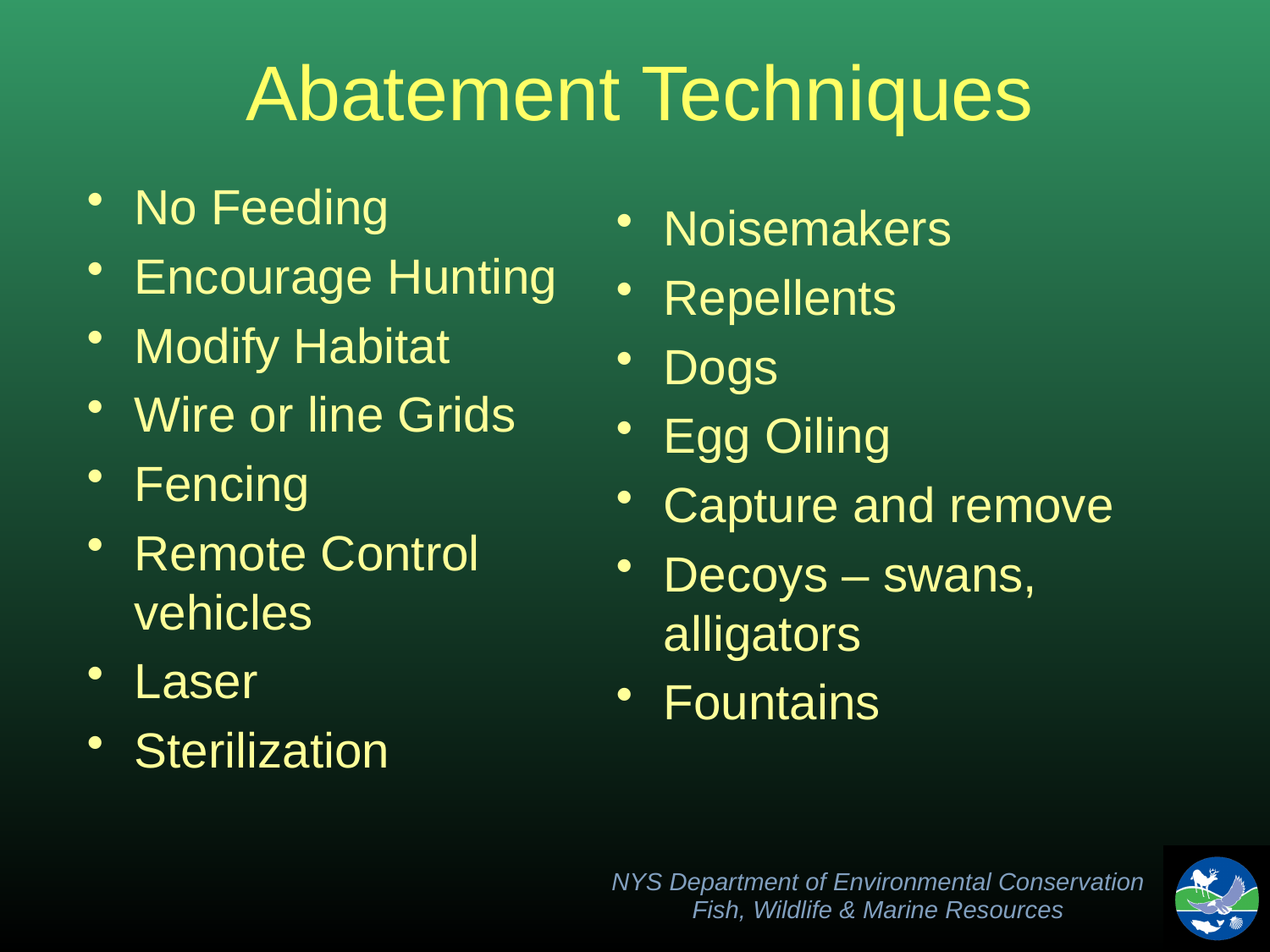

# Abatement Techniques
No Feeding
Encourage Hunting
Modify Habitat
Wire or line Grids
Fencing
Remote Control vehicles
Laser
Sterilization

Noisemakers
Repellents
Dogs
Egg Oiling
Capture and remove
Decoys – swans, alligators
Fountains